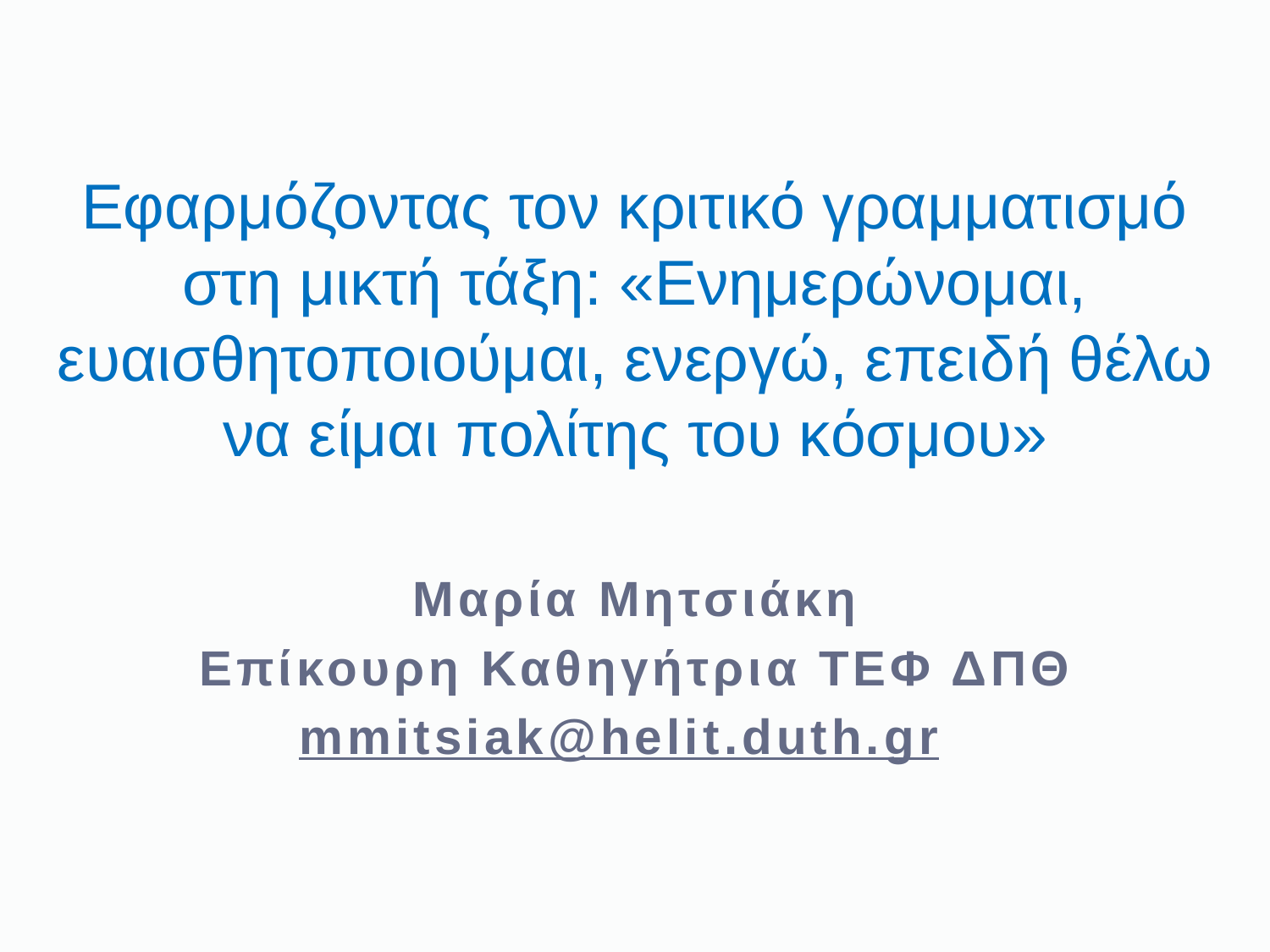

# Εφαρμόζοντας τον κριτικό γραμματισμό στη μικτή τάξη: «Ενημερώνομαι, ευαισθητοποιούμαι, ενεργώ, επειδή θέλω να είμαι πολίτης του κόσμου»
Μαρία Μητσιάκη
Επίκουρη Καθηγήτρια ΤΕΦ ΔΠΘ
mmitsiak@helit.duth.gr